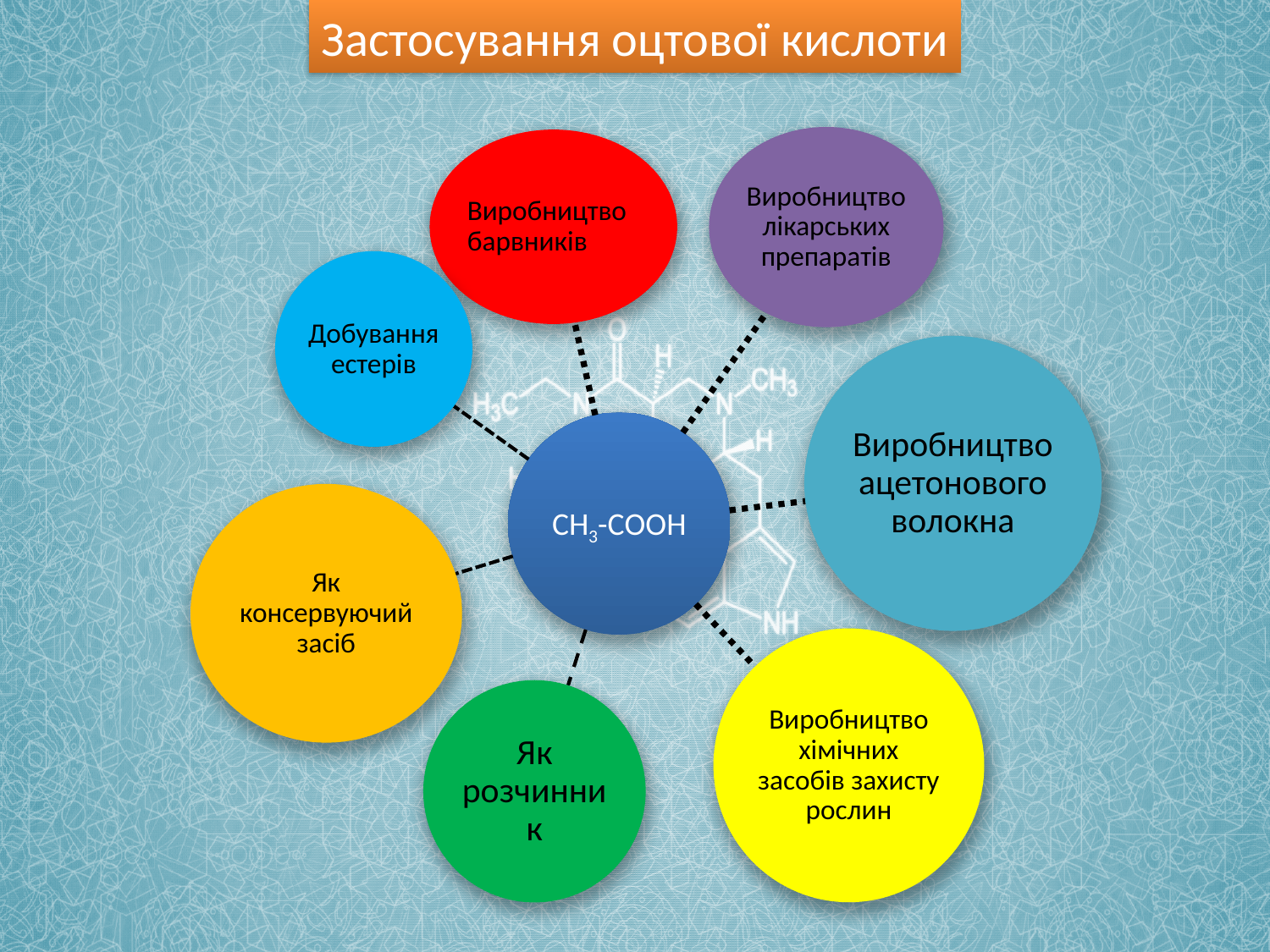

Застосування оцтової кислоти
СН3-СООН

Виробництво барвників

Виробництво лікарських препаратів

Виробництво ацетонового волокна

Виробництво хімічних засобів захисту рослин

Як розчинник

Як консервуючий засіб

Добування естерів